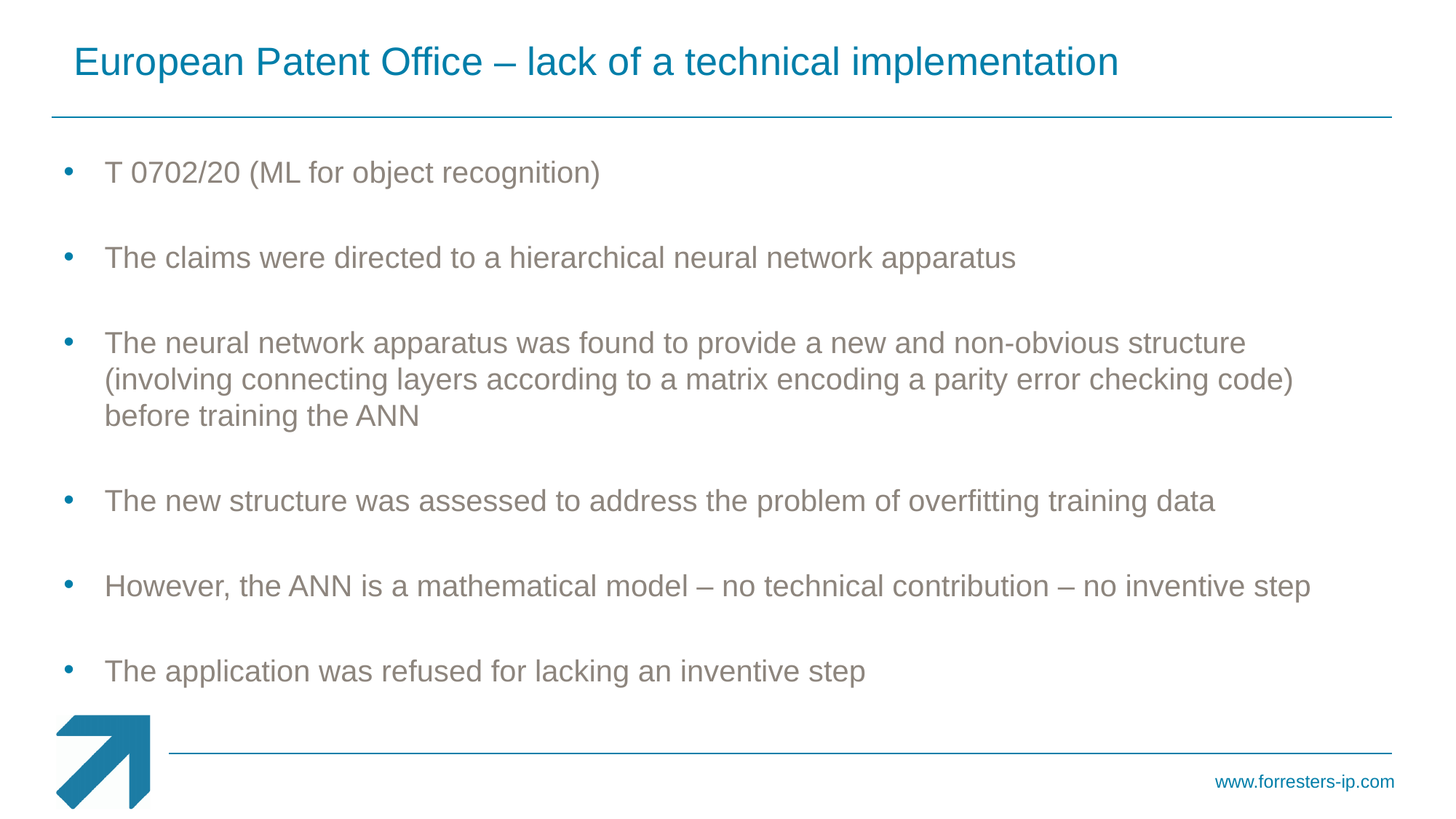

European Patent Office – lack of a technical implementation
T 0702/20 (ML for object recognition)

The claims were directed to a hierarchical neural network apparatus

The neural network apparatus was found to provide a new and non-obvious structure (involving connecting layers according to a matrix encoding a parity error checking code) before training the ANN

The new structure was assessed to address the problem of overfitting training data

However, the ANN is a mathematical model – no technical contribution – no inventive step

The application was refused for lacking an inventive step